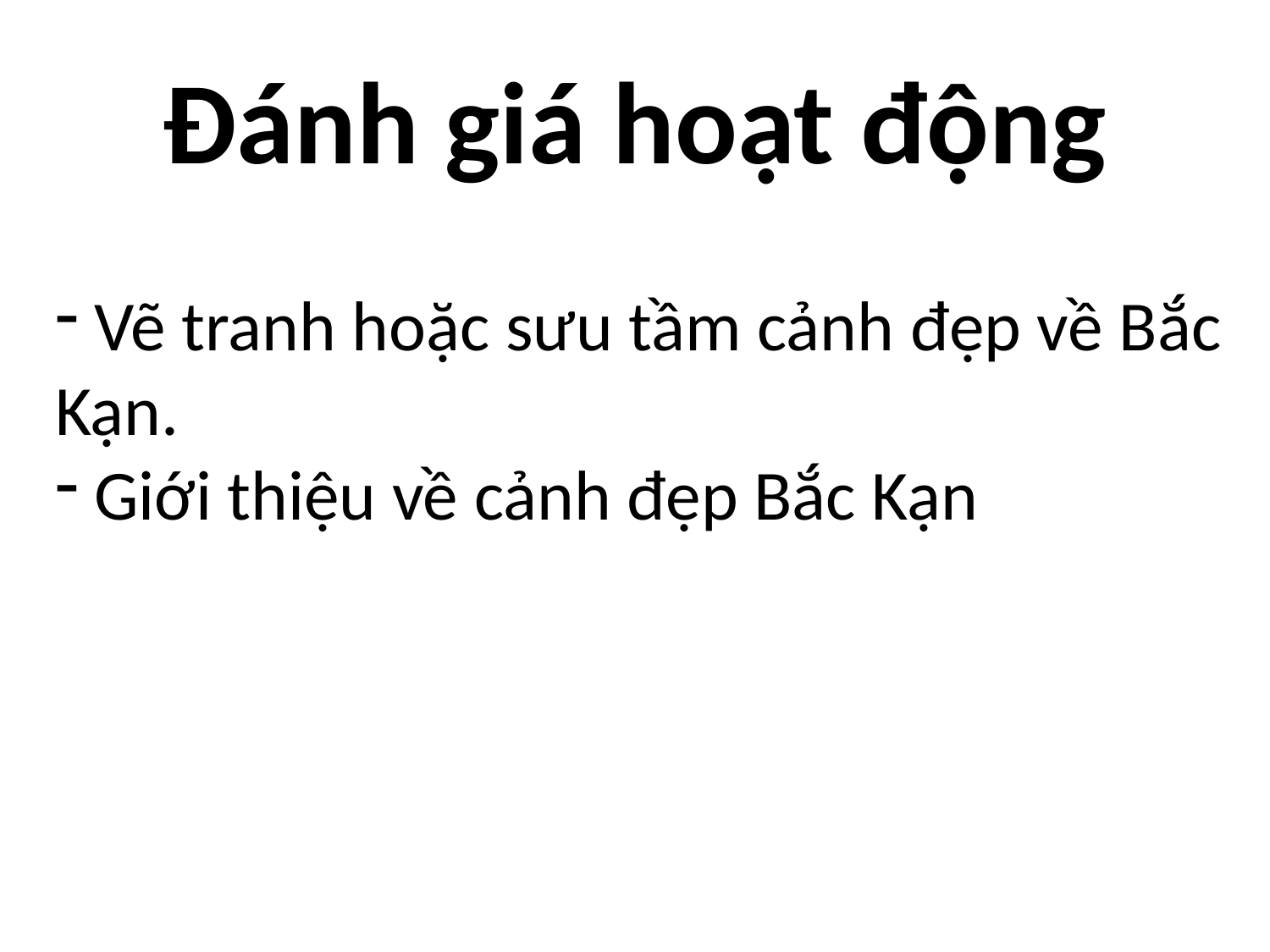

# Đánh giá hoạt động
 Vẽ tranh hoặc sưu tầm cảnh đẹp về Bắc Kạn.
 Giới thiệu về cảnh đẹp Bắc Kạn